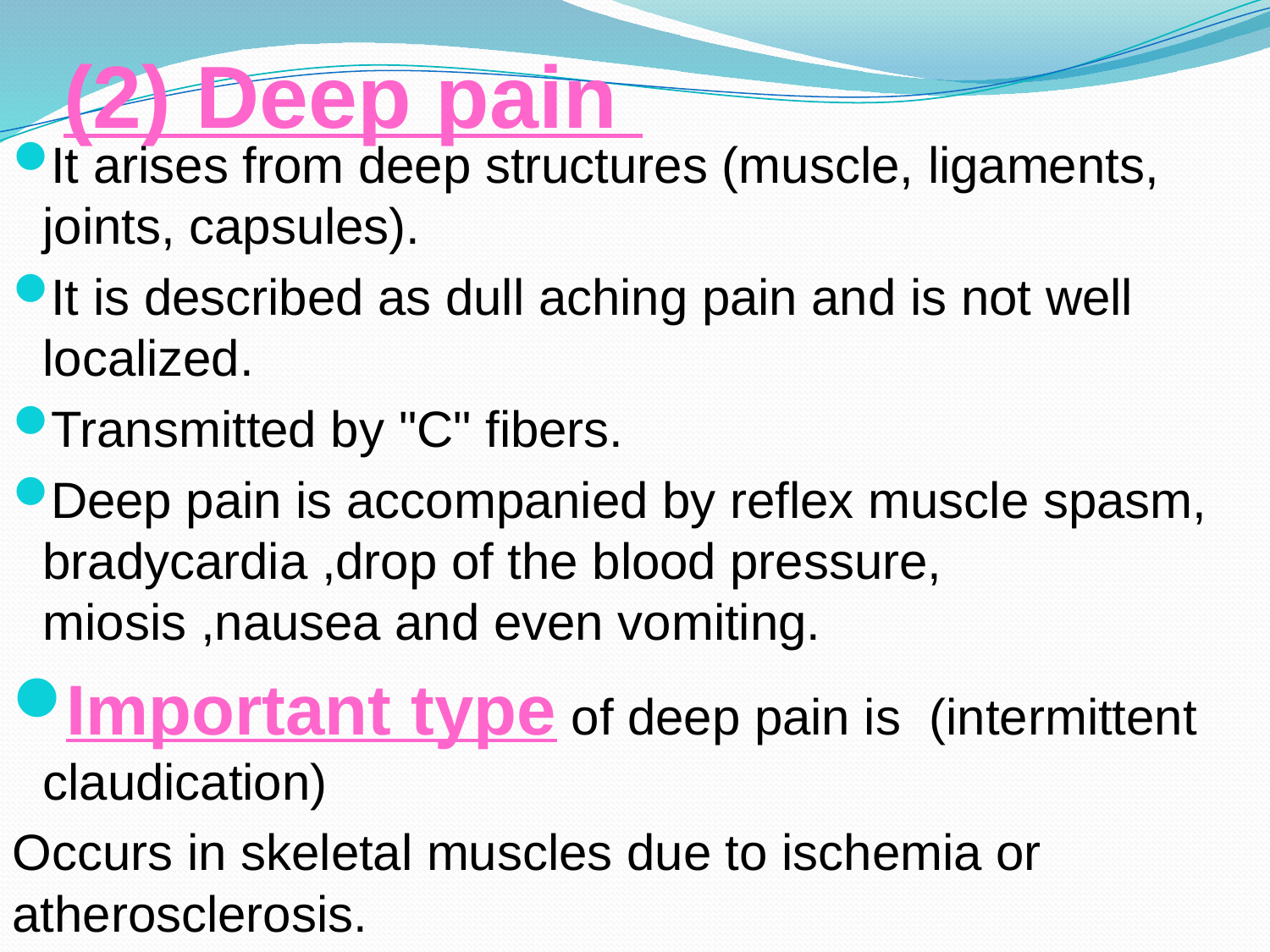

# (2) Deep pain
It arises from deep structures (muscle, ligaments, joints, capsules).
It is described as dull aching pain and is not well localized.
Transmitted by "C" fibers.
Deep pain is accompanied by reflex muscle spasm, bradycardia ,drop of the blood pressure, miosis ,nausea and even vomiting.
Important type of deep pain is  (intermittent claudication)
Occurs in skeletal muscles due to ischemia or atherosclerosis.